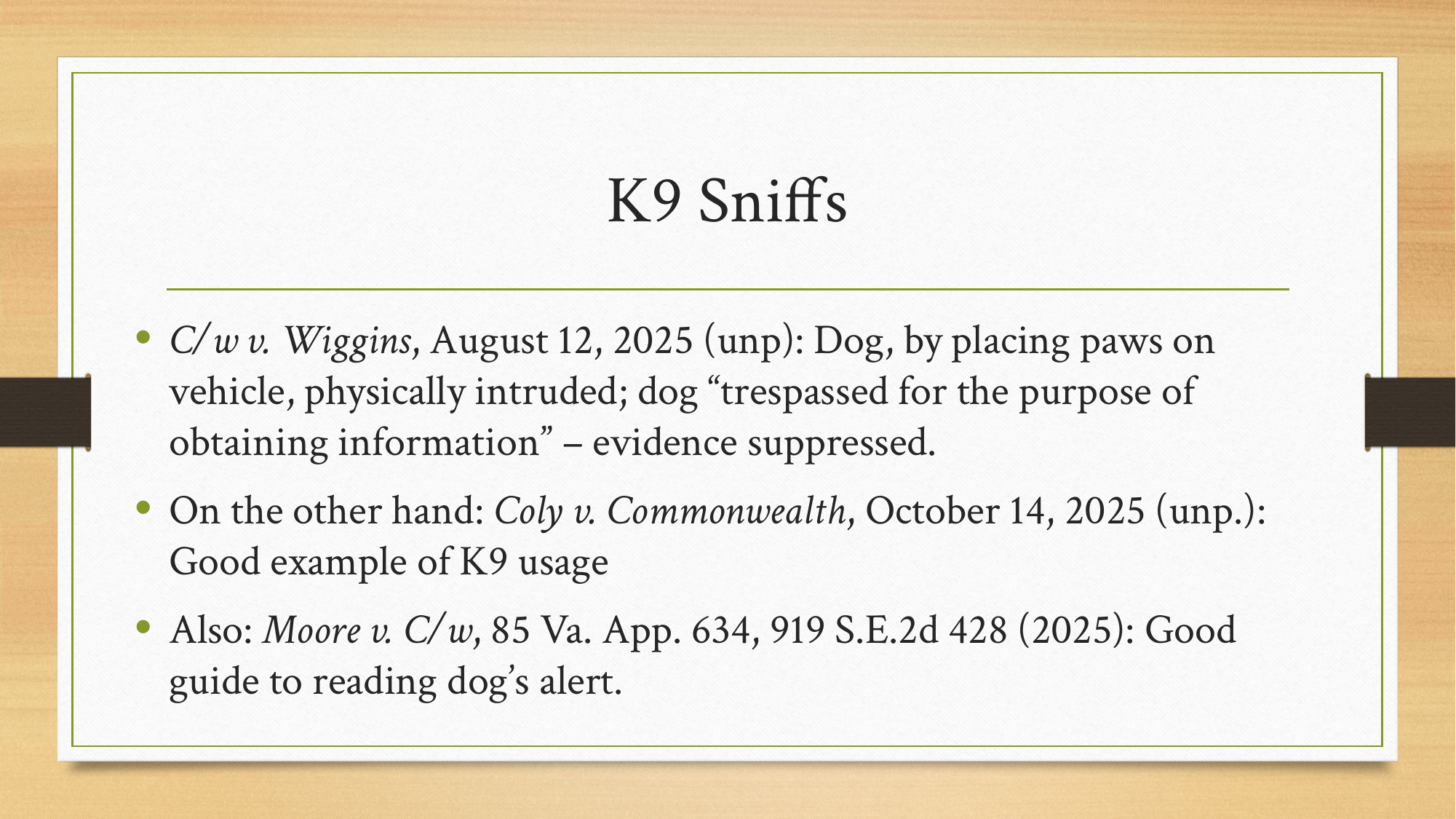

# K9 Sniffs
C/w v. Wiggins, August 12, 2025 (unp): Dog, by placing paws on vehicle, physically intruded; dog “trespassed for the purpose of obtaining information” – evidence suppressed.
On the other hand: Coly v. Commonwealth, October 14, 2025 (unp.): Good example of K9 usage
Also: Moore v. C/w, 85 Va. App. 634, 919 S.E.2d 428 (2025): Good guide to reading dog’s alert.